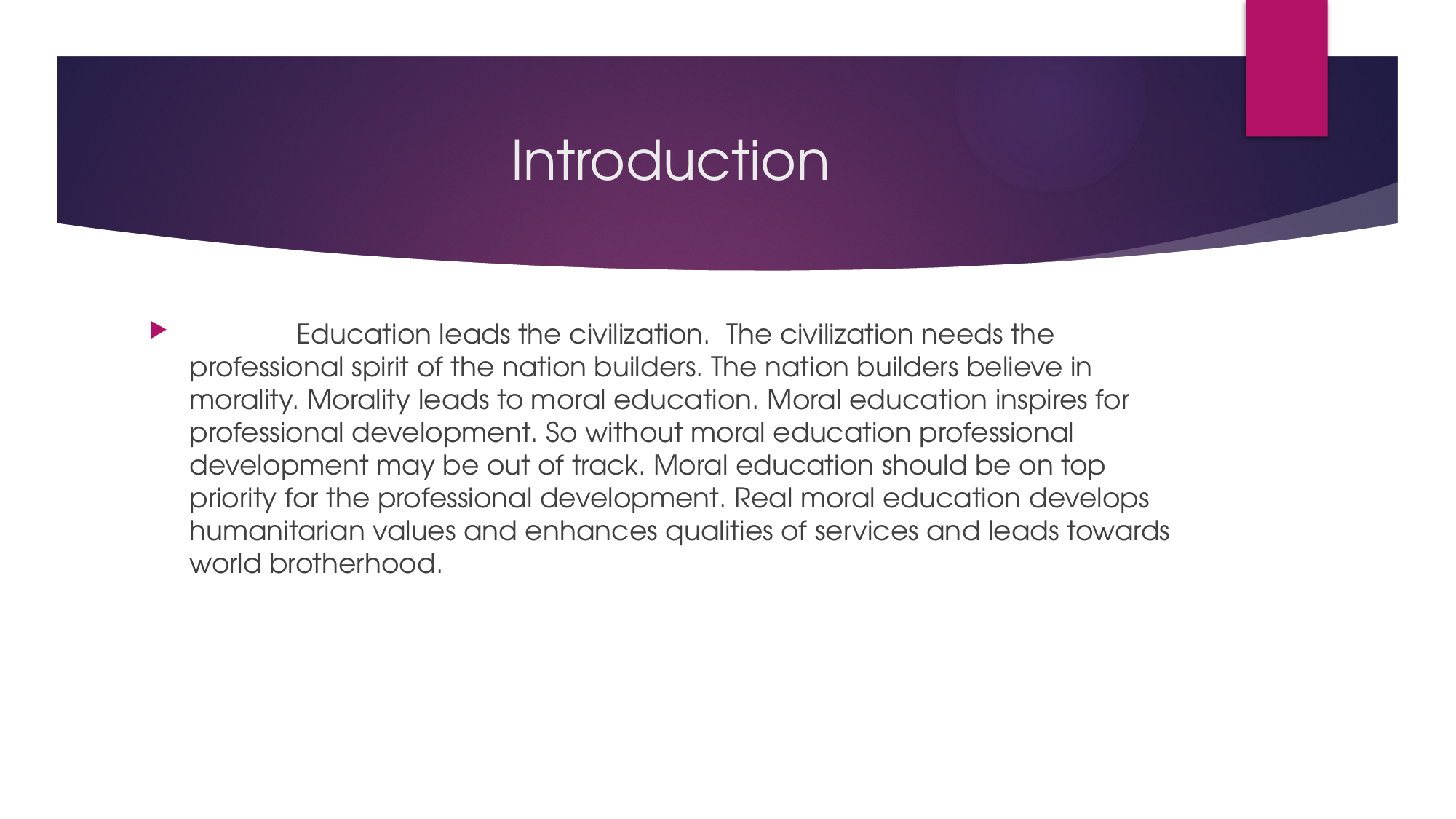

# Introduction
              Education leads the civilization.  The civilization needs the professional spirit of the nation builders. The nation builders believe in morality. Morality leads to moral education. Moral education inspires for professional development. So without moral education professional development may be out of track. Moral education should be on top priority for the professional development. Real moral education develops humanitarian values and enhances qualities of services and leads towards world brotherhood.